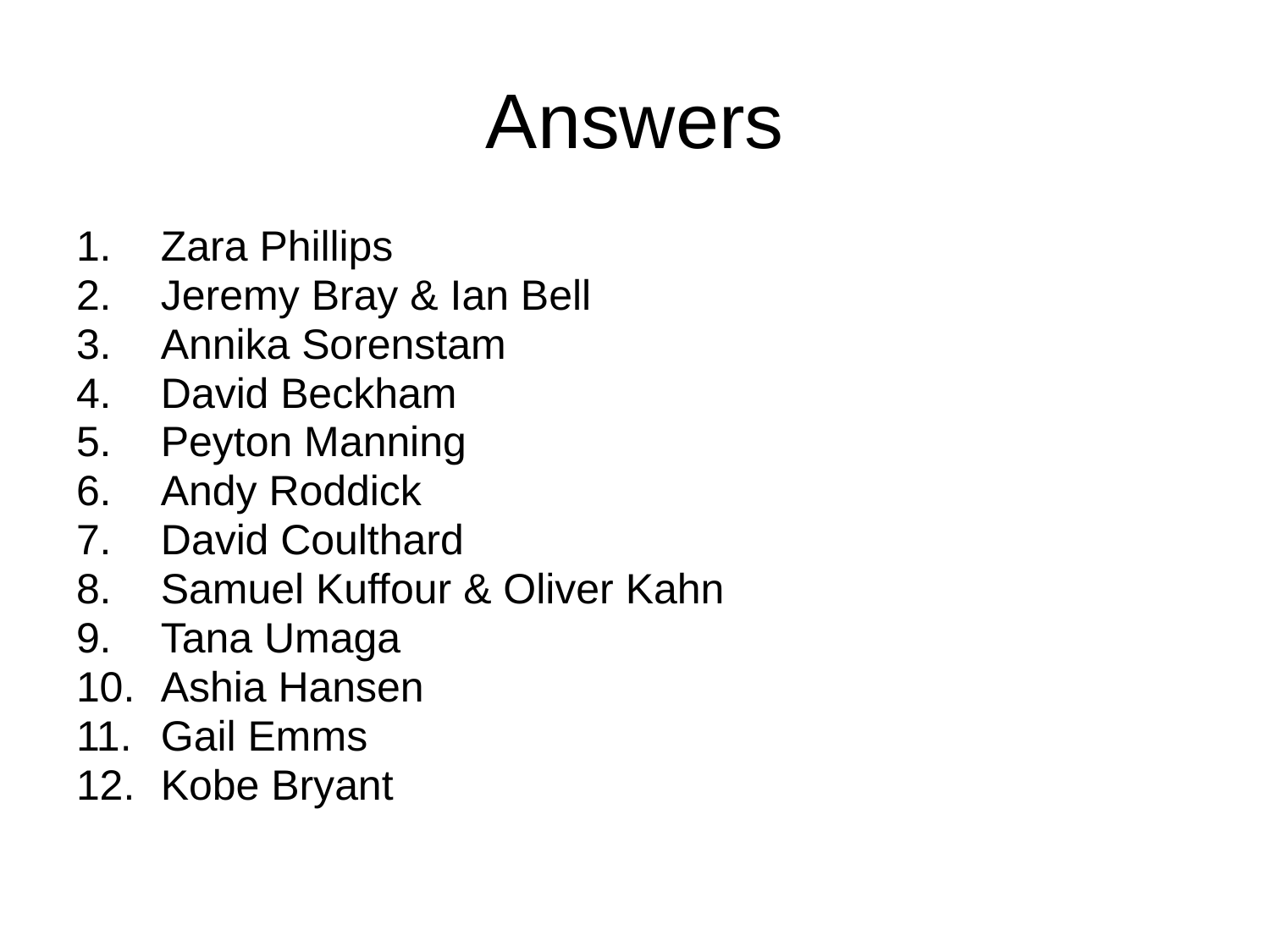

# Answers
Zara Phillips
Jeremy Bray & Ian Bell
Annika Sorenstam
David Beckham
Peyton Manning
Andy Roddick
David Coulthard
Samuel Kuffour & Oliver Kahn
Tana Umaga
Ashia Hansen
Gail Emms
Kobe Bryant